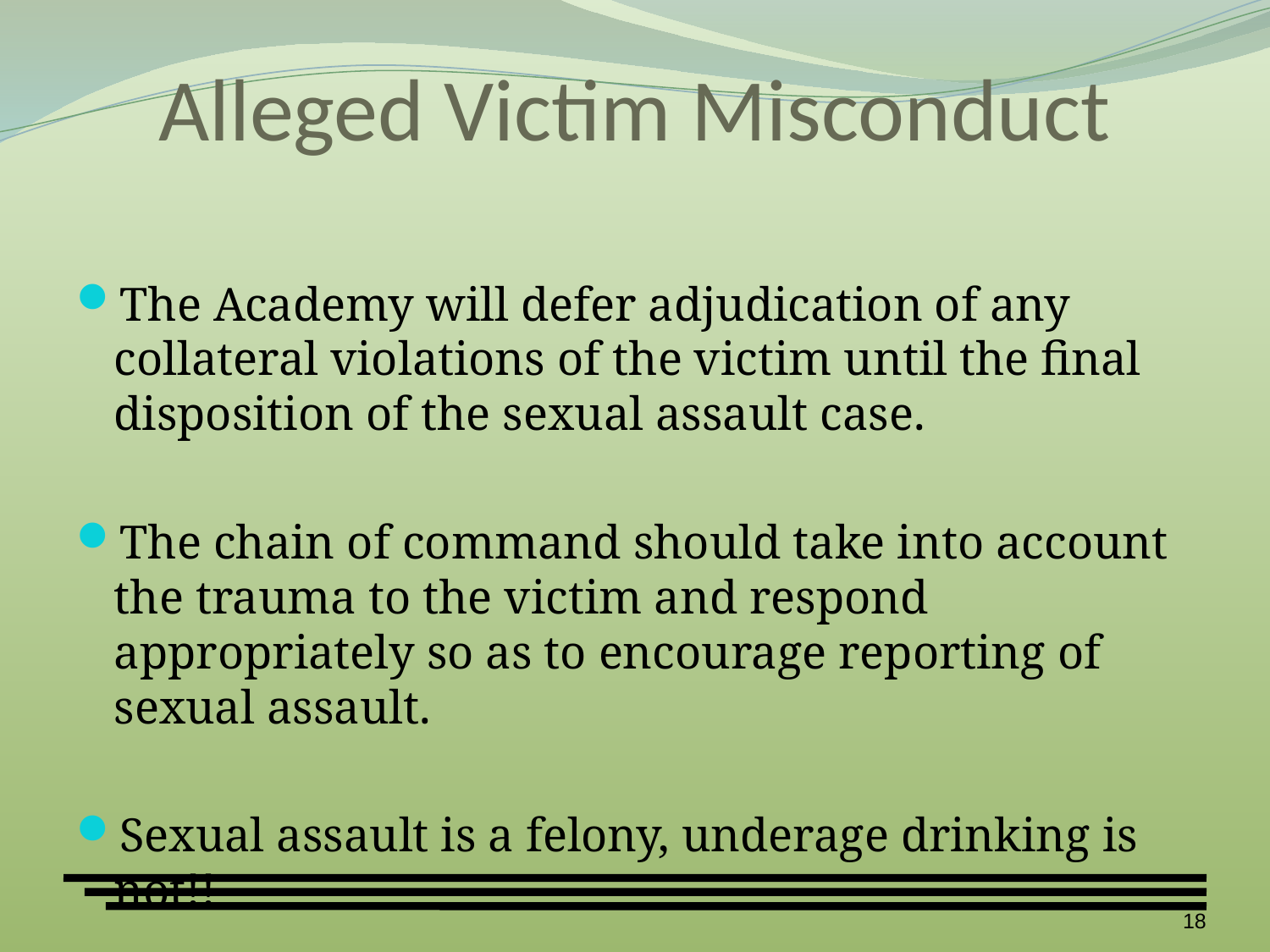

# Alleged Victim Misconduct
The Academy will defer adjudication of any collateral violations of the victim until the final disposition of the sexual assault case.

The chain of command should take into account the trauma to the victim and respond appropriately so as to encourage reporting of sexual assault.

Sexual assault is a felony, underage drinking is not!!
18